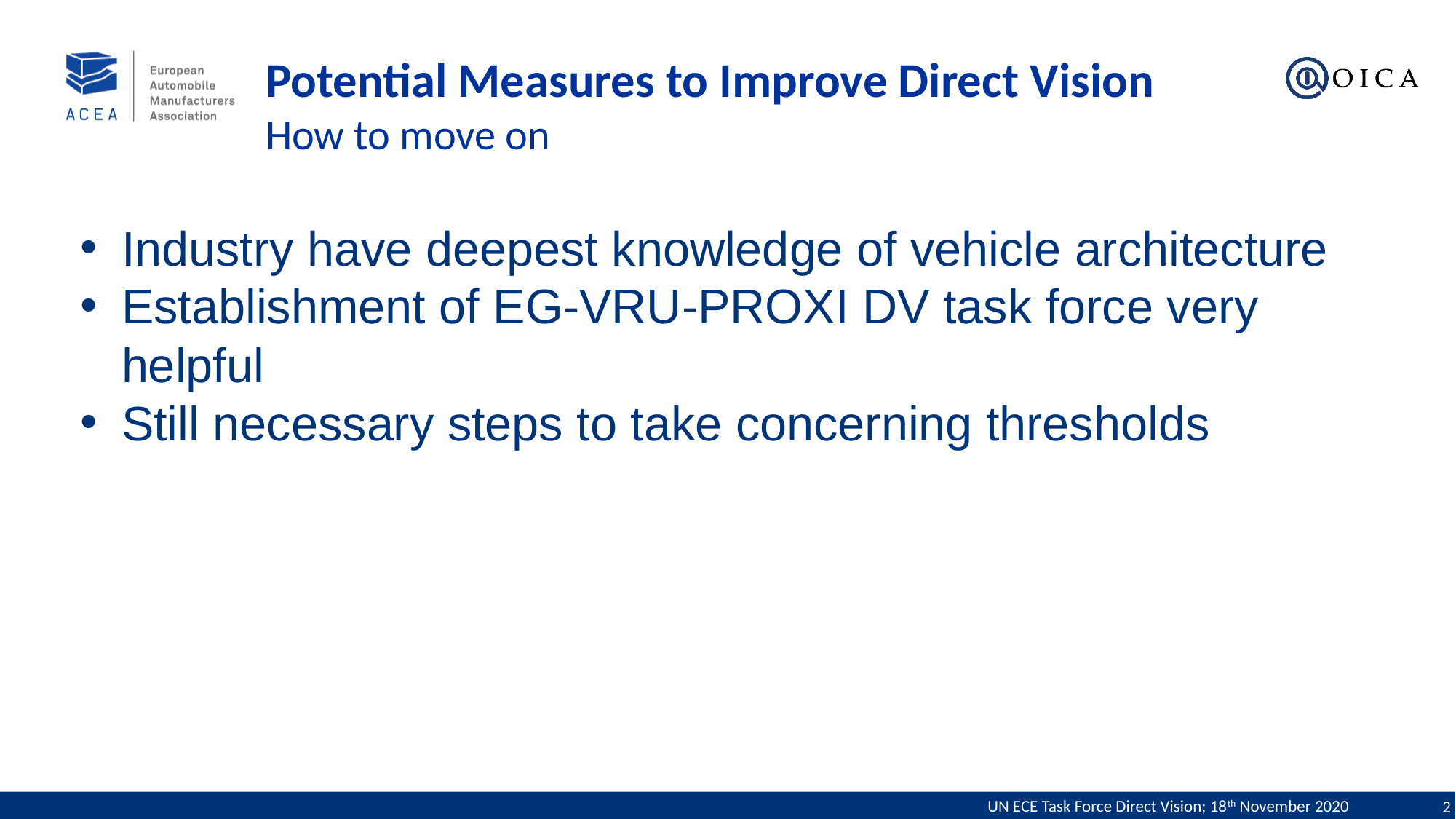

# Potential Measures to Improve Direct Vision How to move on
Industry have deepest knowledge of vehicle architecture
Establishment of EG-VRU-PROXI DV task force very helpful
Still necessary steps to take concerning thresholds

UN ECE Task Force Direct Vision; 18th November 2020
2